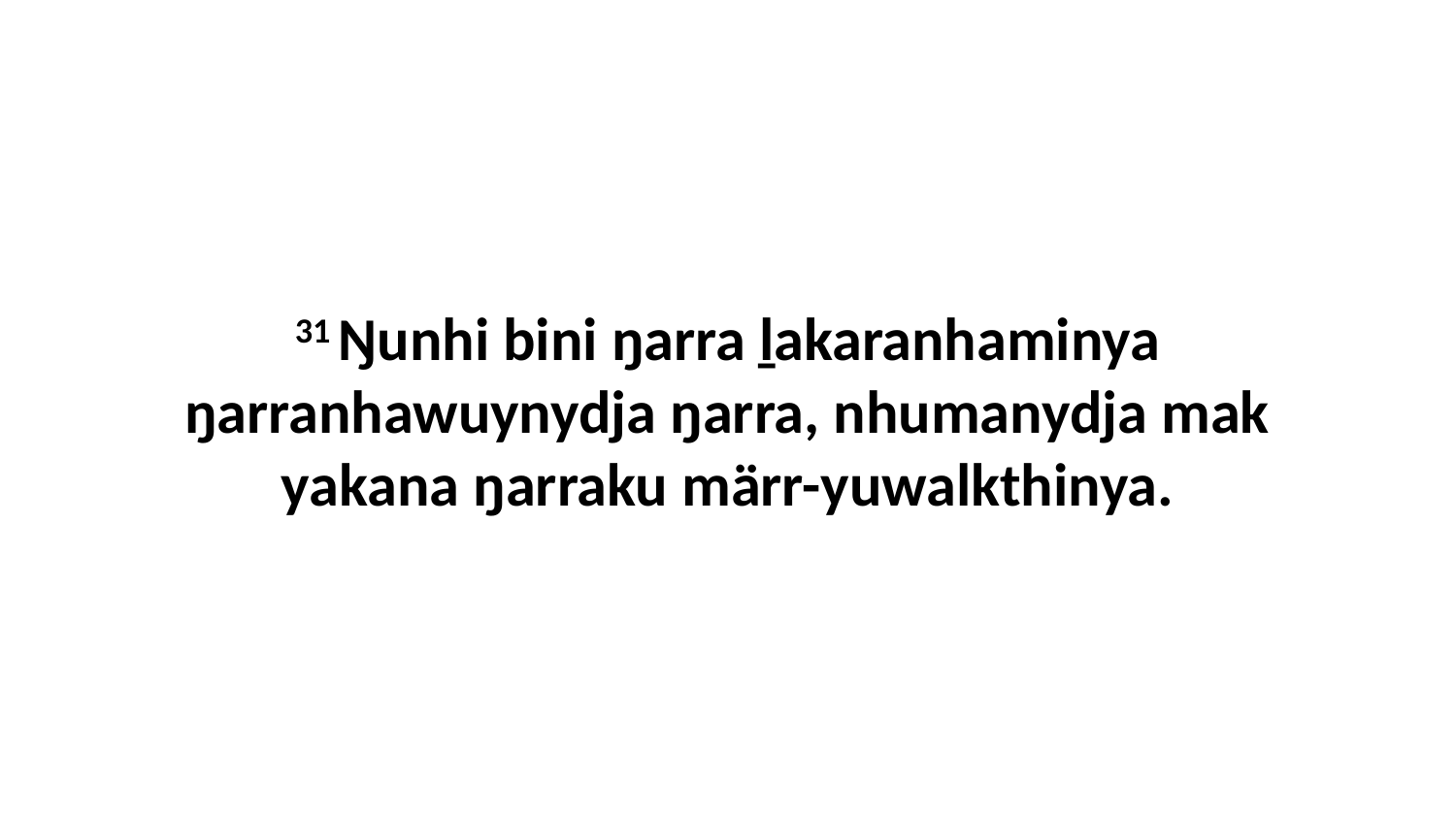

31 Ŋunhi bini ŋarra ḻakaranhaminya ŋarranhawuynydja ŋarra, nhumanydja mak yakana ŋarraku märr-yuwalkthinya.